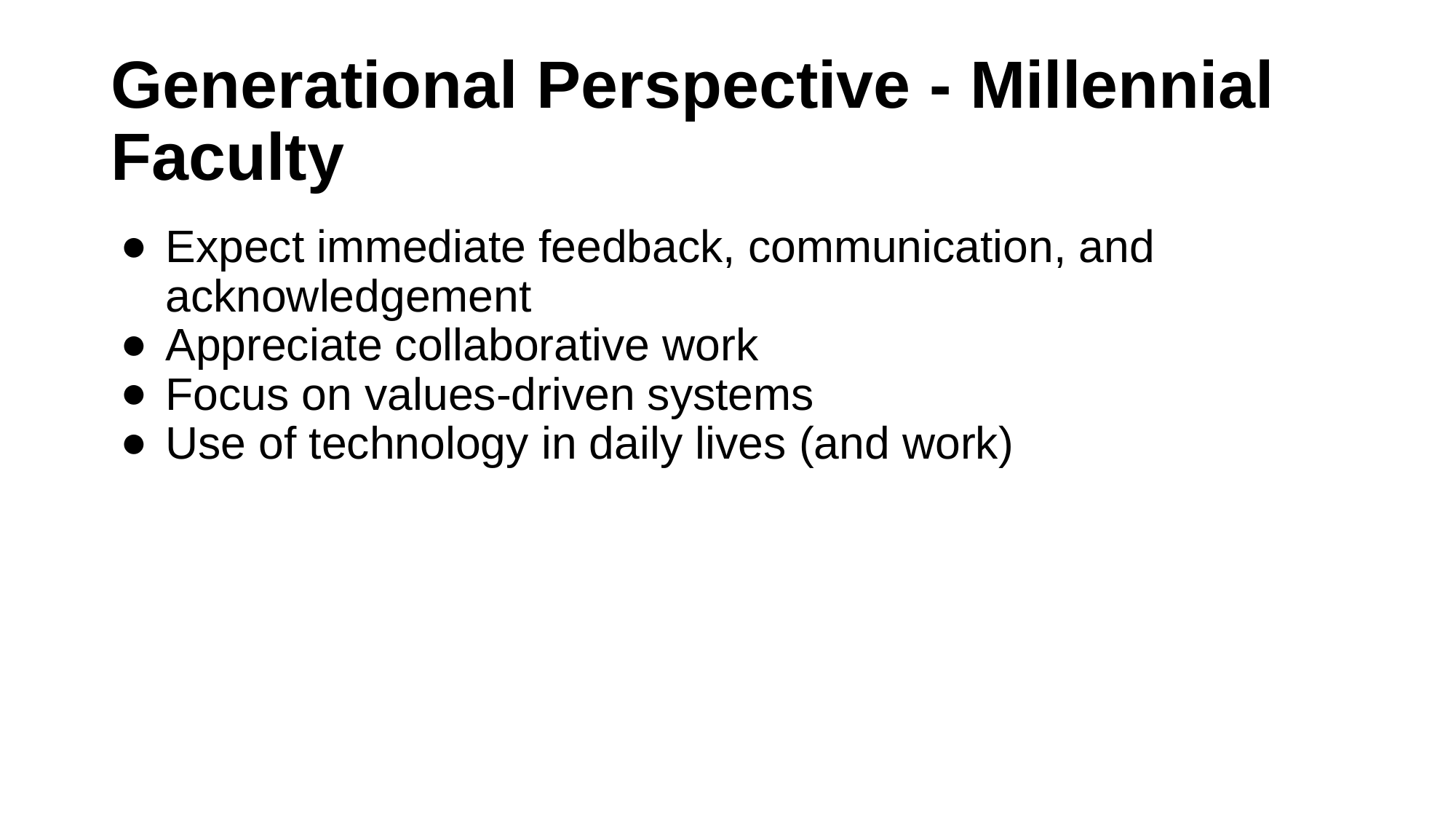

# Generational Perspective - Millennial Faculty
Expect immediate feedback, communication, and acknowledgement
Appreciate collaborative work
Focus on values-driven systems
Use of technology in daily lives (and work)